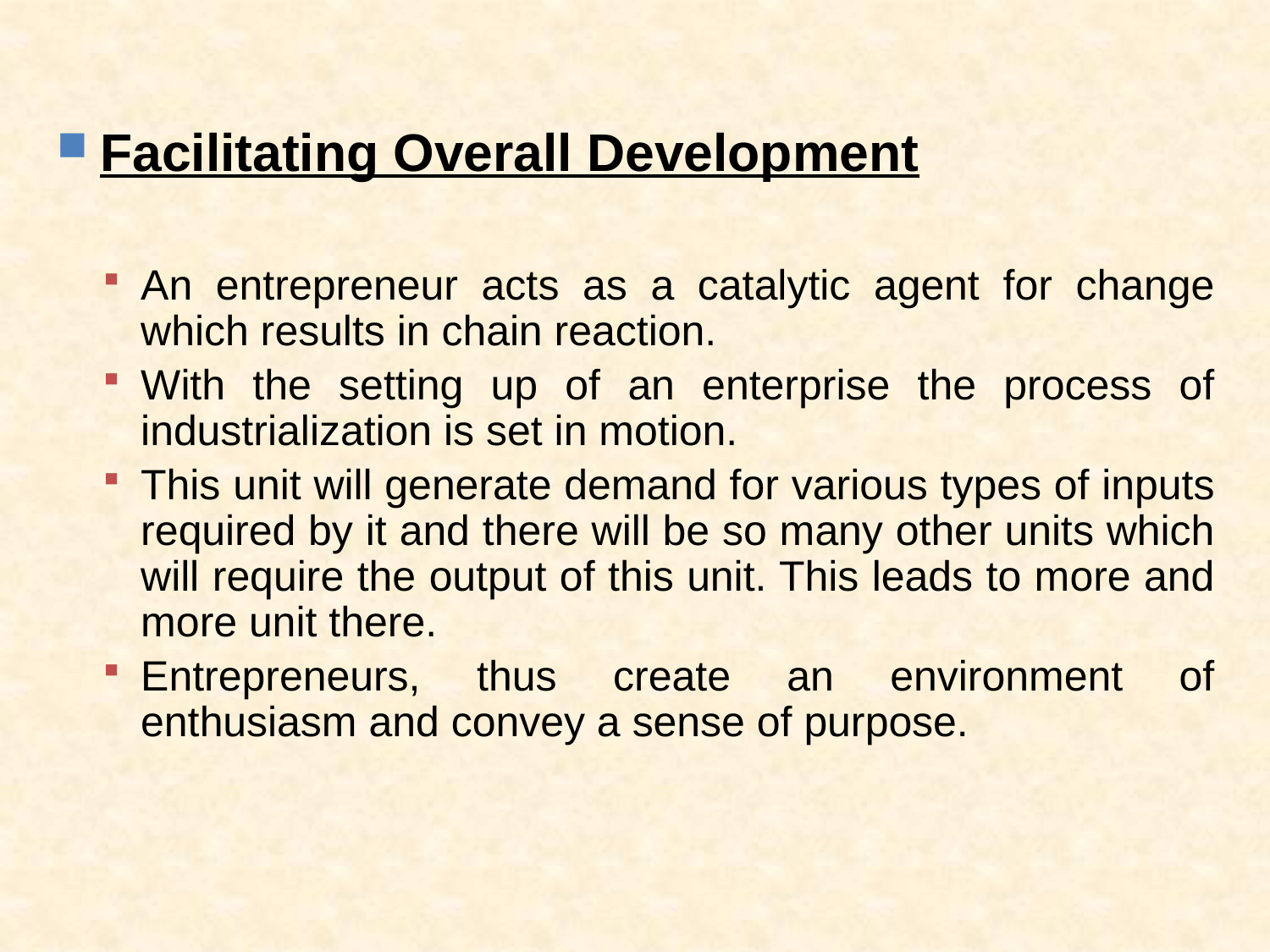

Facilitating Overall Development

An entrepreneur acts as a catalytic agent for change which results in chain reaction.
With the setting up of an enterprise the process of industrialization is set in motion.
This unit will generate demand for various types of inputs required by it and there will be so many other units which will require the output of this unit. This leads to more and more unit there.
Entrepreneurs, thus create an environment of enthusiasm and convey a sense of purpose.